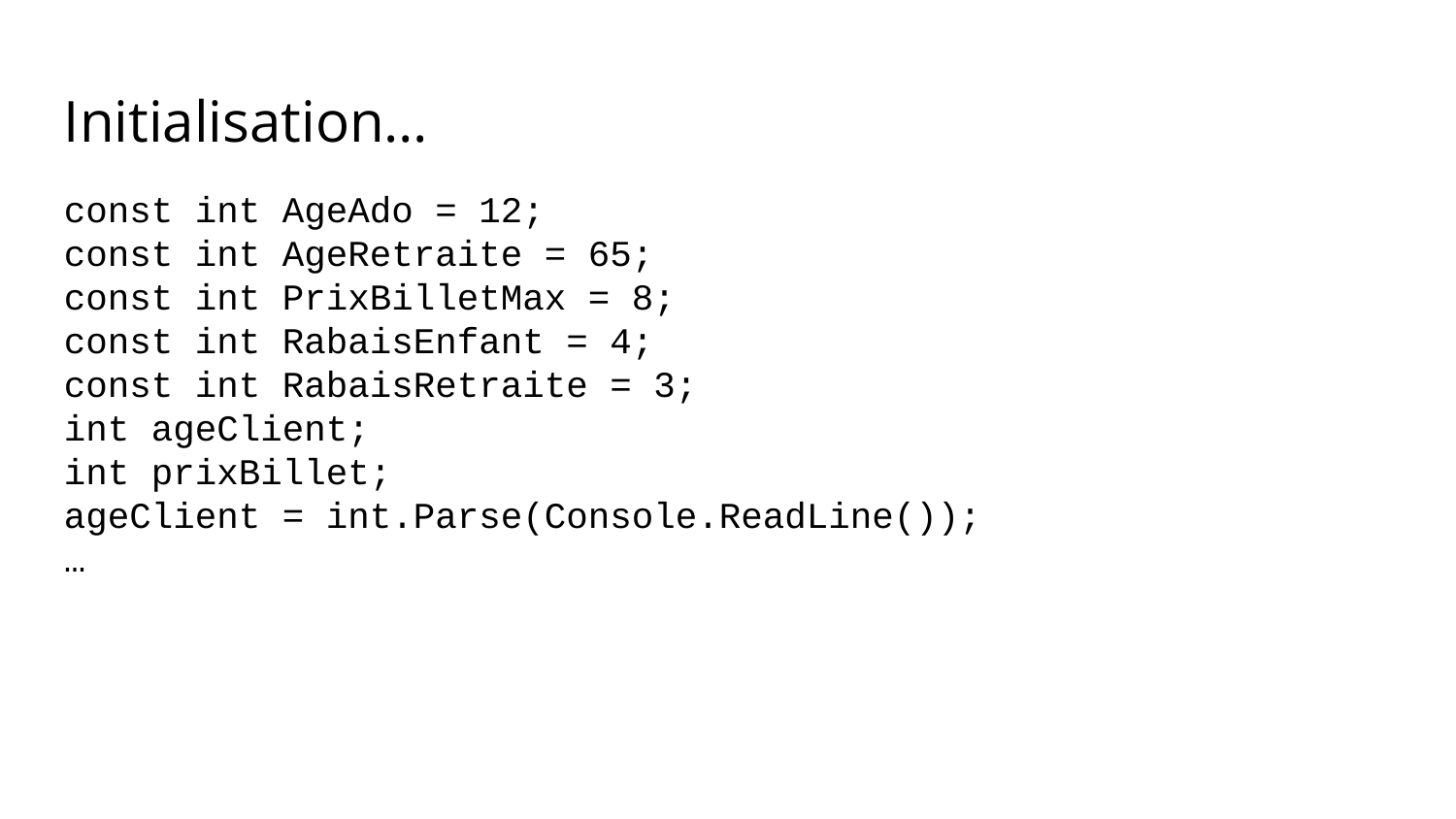

Initialisation…
const int AgeAdo = 12;
const int AgeRetraite = 65;
const int PrixBilletMax = 8;
const int RabaisEnfant = 4;
const int RabaisRetraite = 3;
int ageClient;
int prixBillet;
ageClient = int.Parse(Console.ReadLine());
…